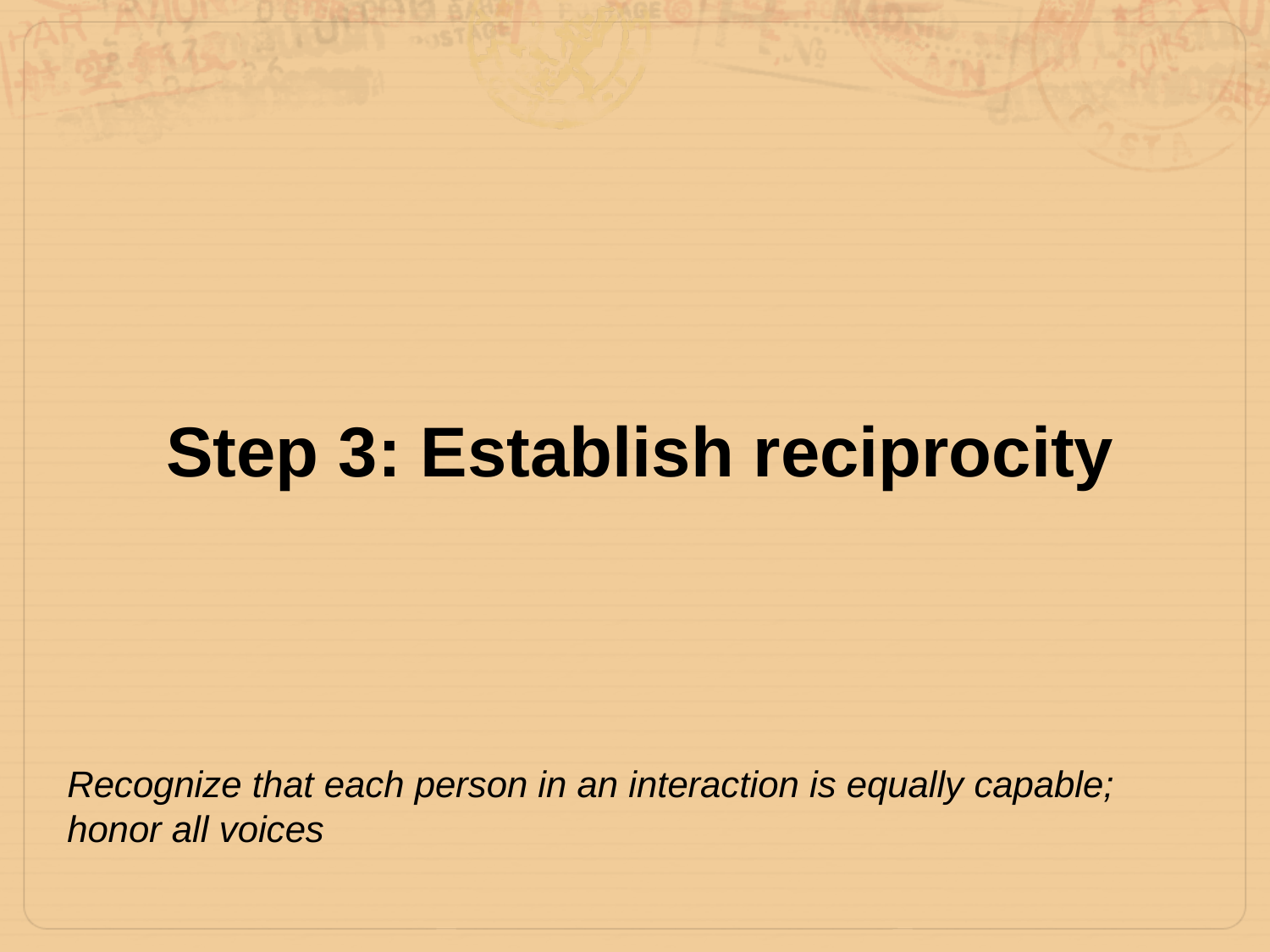

# Step 3: Establish reciprocity
Recognize that each person in an interaction is equally capable; honor all voices